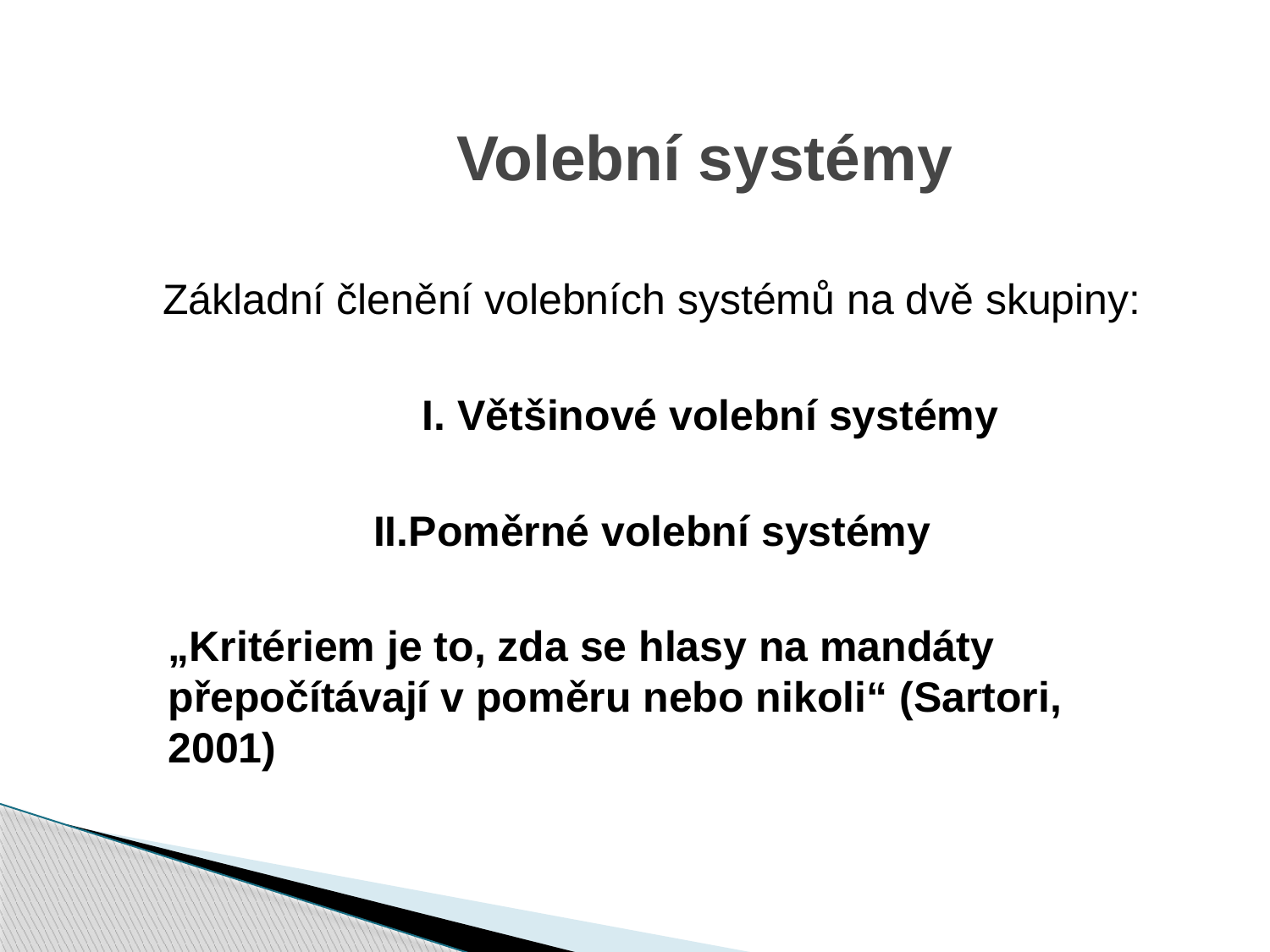

Volební systémy
Základní členění volebních systémů na dvě skupiny:

			I. Většinové volební systémy

II.Poměrné volební systémy

	„Kritériem je to, zda se hlasy na mandáty přepočítávají v poměru nebo nikoli“ (Sartori, 2001)